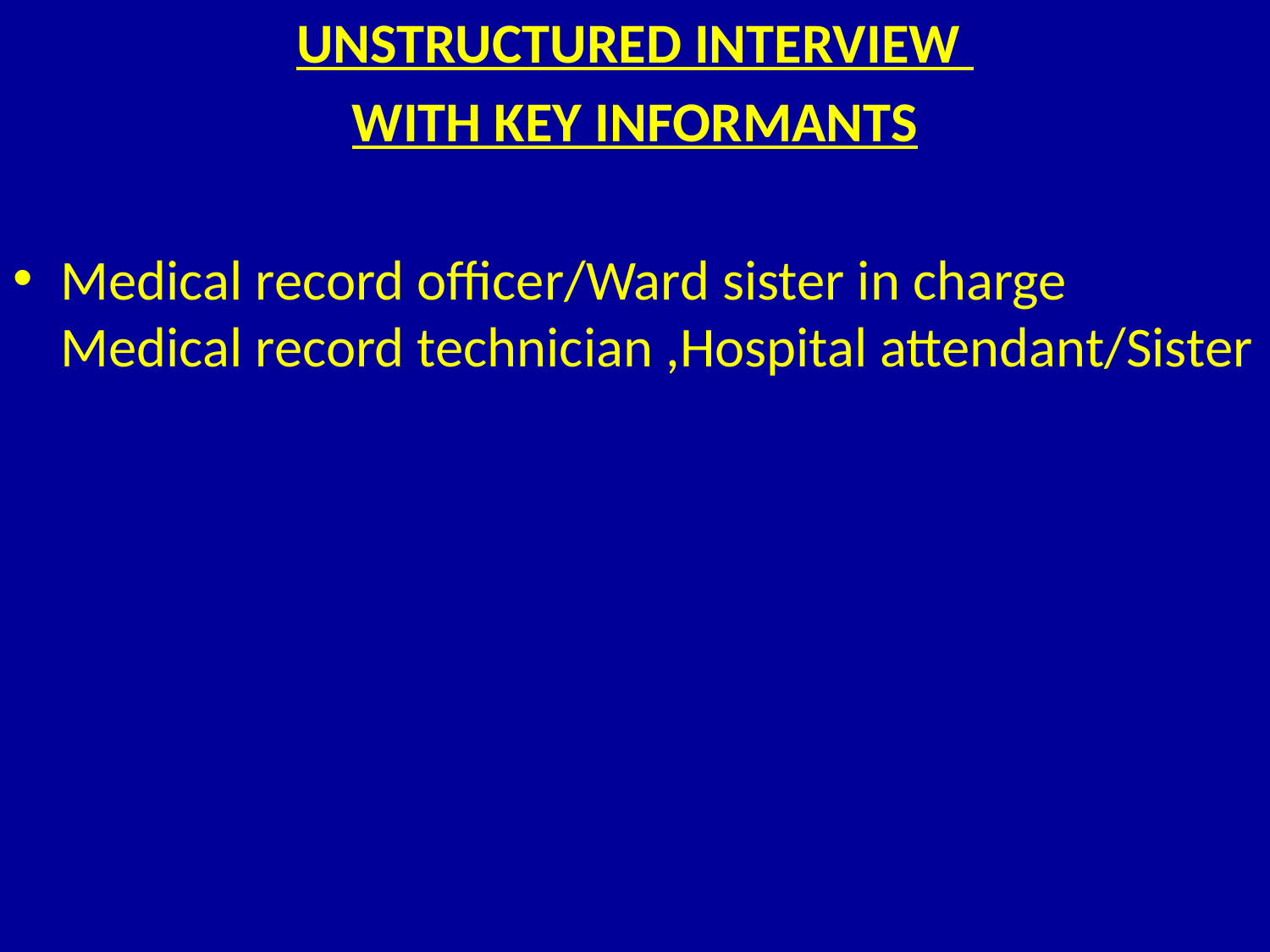

UNSTRUCTURED INTERVIEW
WITH KEY INFORMANTS

Medical record officer/Ward sister in charge Medical record technician ,Hospital attendant/Sister